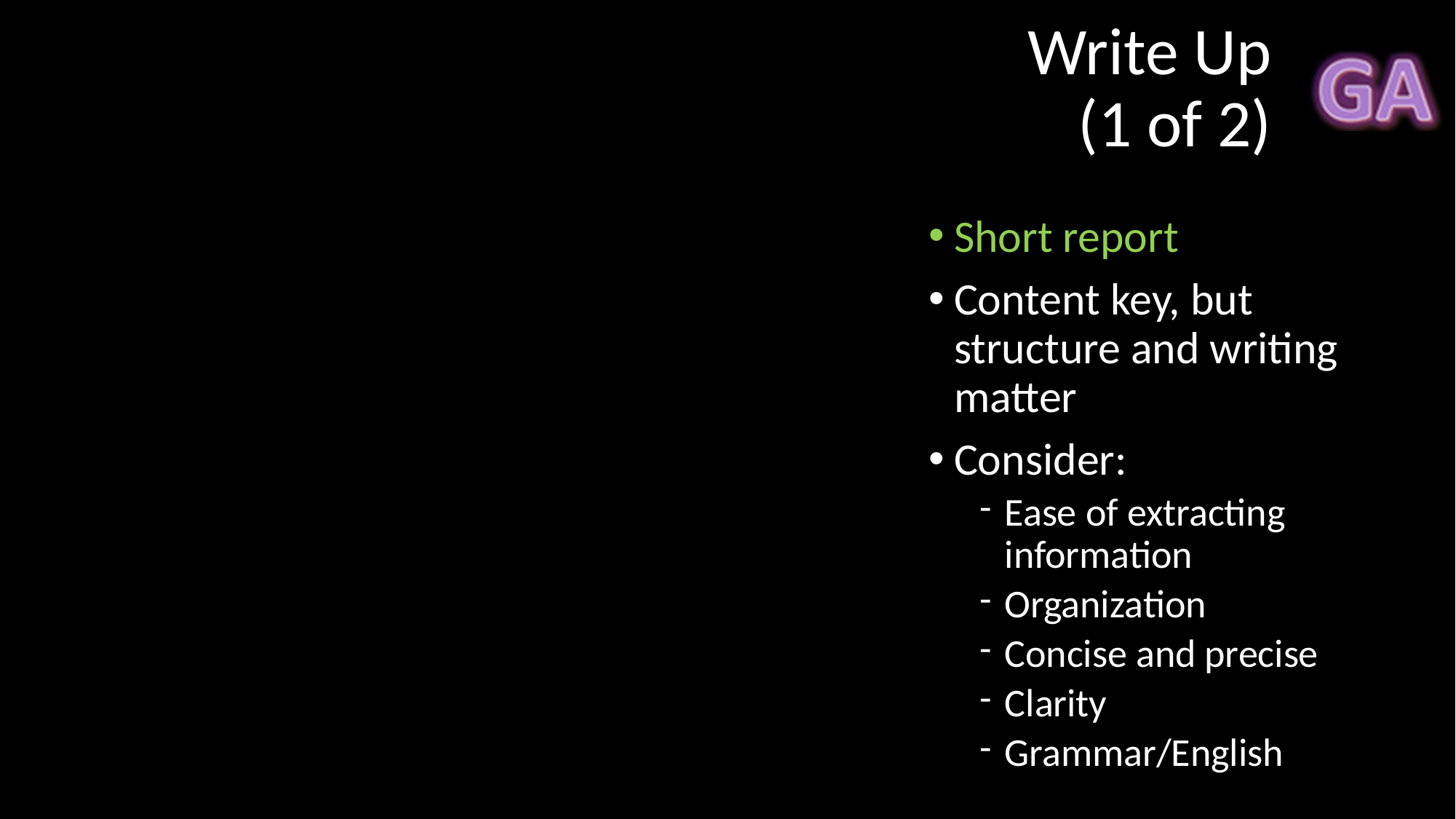

# Write Up (1 of 2)
Short report
Content key, but structure and writing matter
Consider:
Ease of extracting information
Organization
Concise and precise
Clarity
Grammar/English